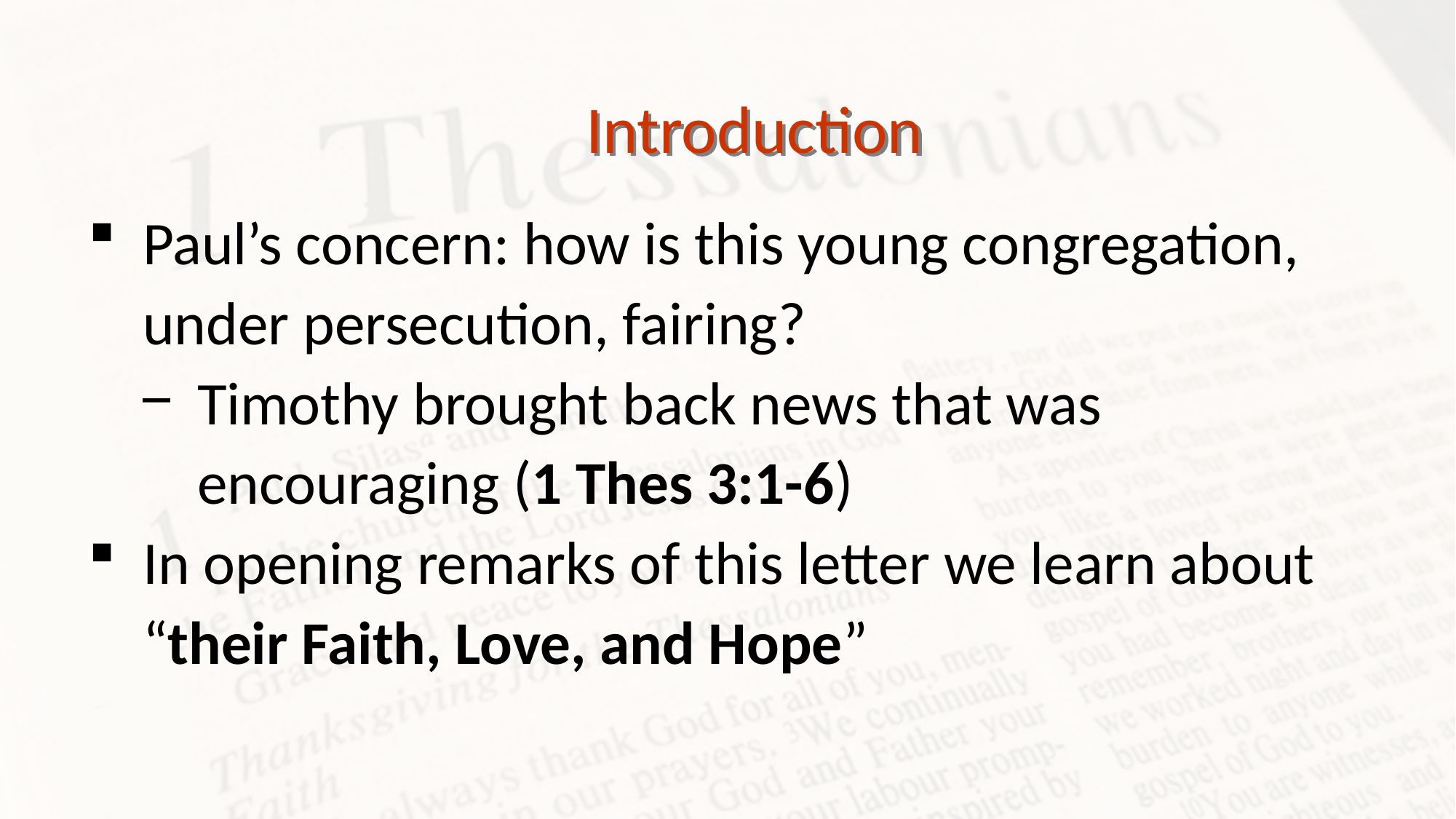

Introduction
Paul’s concern: how is this young congregation, under persecution, fairing?
Timothy brought back news that was encouraging (1 Thes 3:1-6)
In opening remarks of this letter we learn about “their Faith, Love, and Hope”